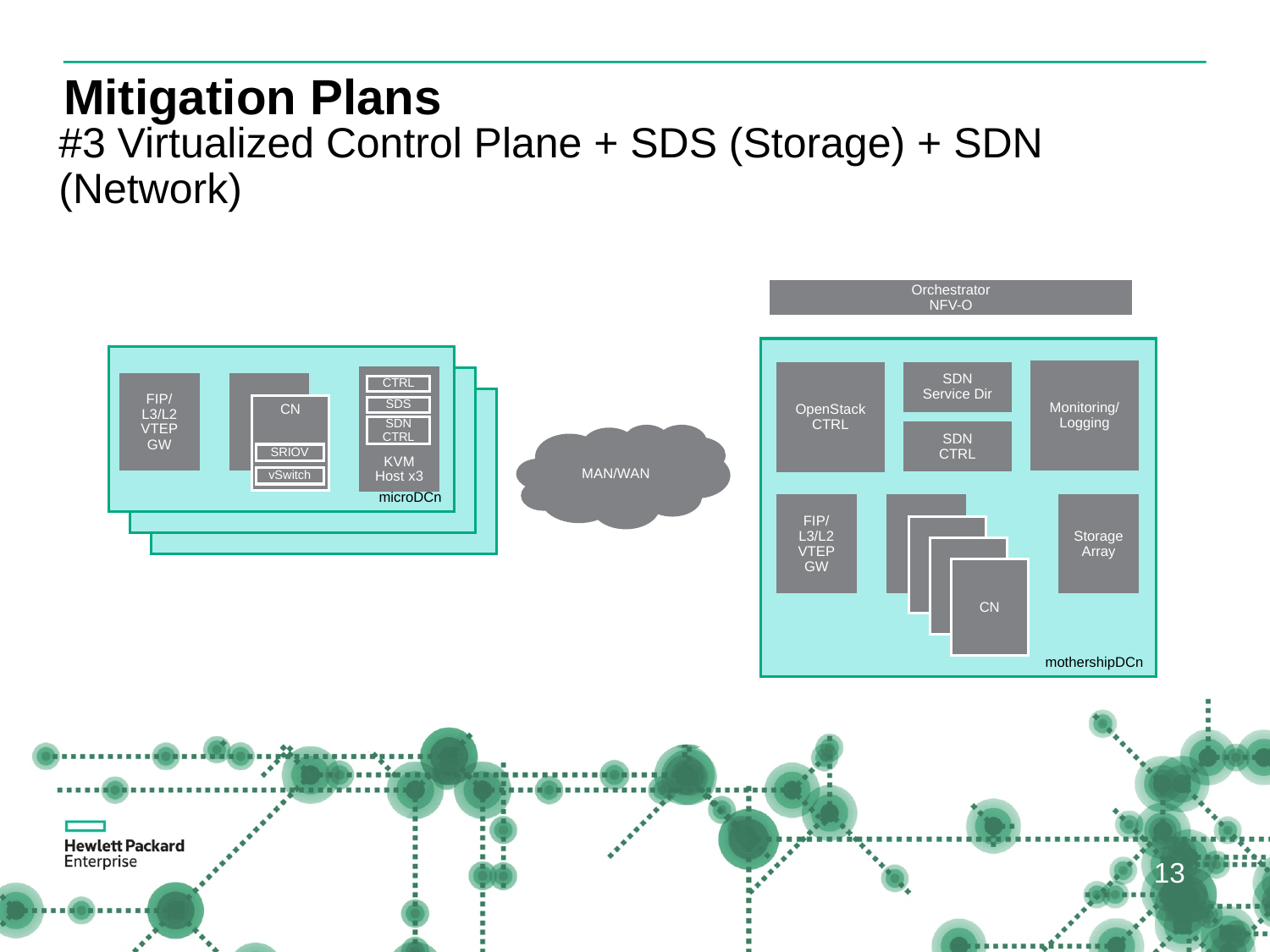

# Mitigation Plans
#3 Virtualized Control Plane + SDS (Storage) + SDN (Network)

Orchestrator
NFV-O
mothershipDCn
microDCn
Monitoring/ Logging
OpenStack
CTRL
SDN
Service Dir

KVM Host x3
FIP/L3/L2 VTEP GW
CN
CTRL

CN
SDS
SDN CTRL
SDN
CTRL
MAN/WAN
SRIOV
vSwitch
FIP/L3/L2 VTEP GW
CN
Storage
Array
CN
CN
CN
13